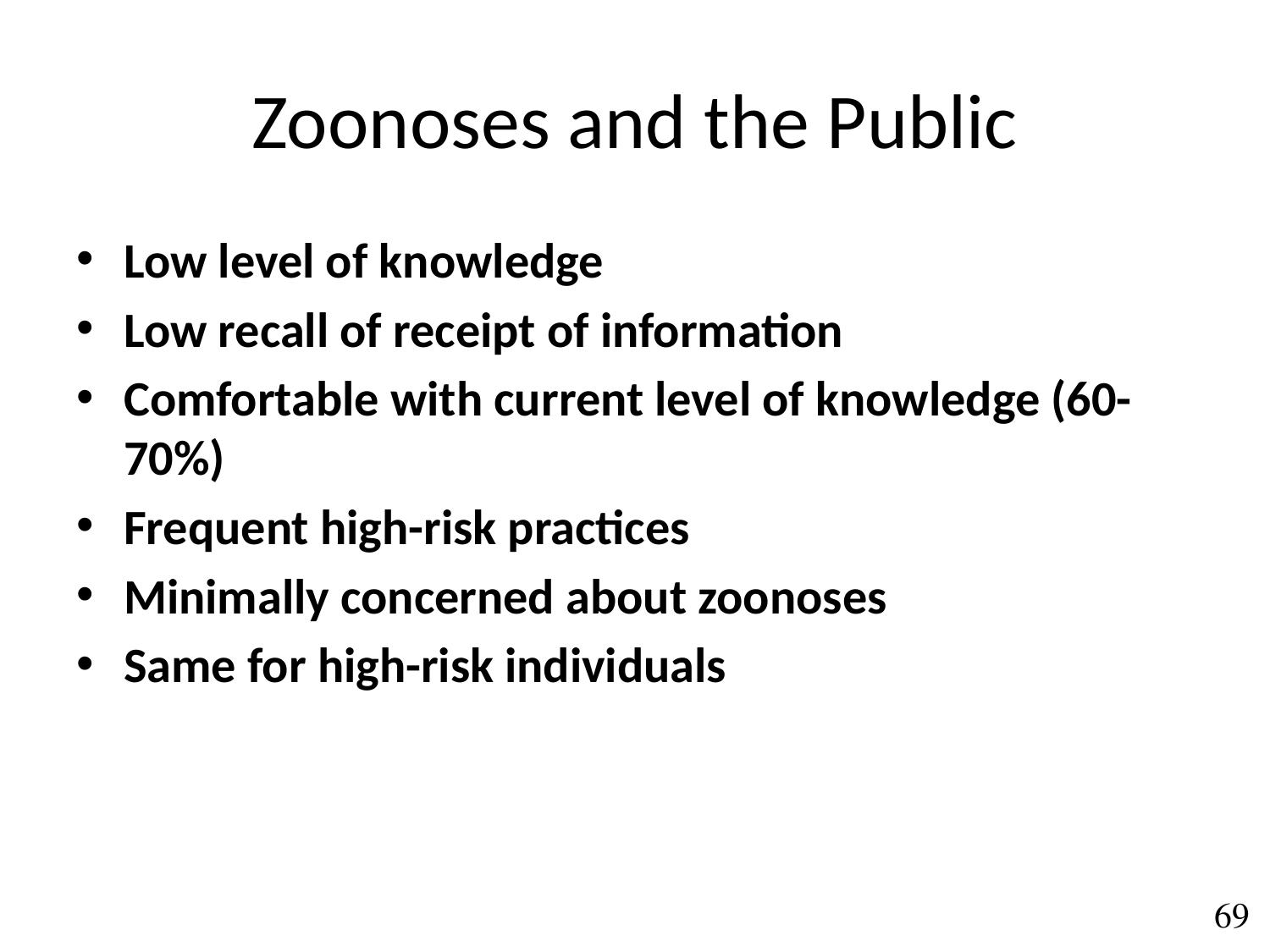

# Zoonoses and the Public
Low level of knowledge
Low recall of receipt of information
Comfortable with current level of knowledge (60-70%)
Frequent high-risk practices
Minimally concerned about zoonoses
Same for high-risk individuals
69